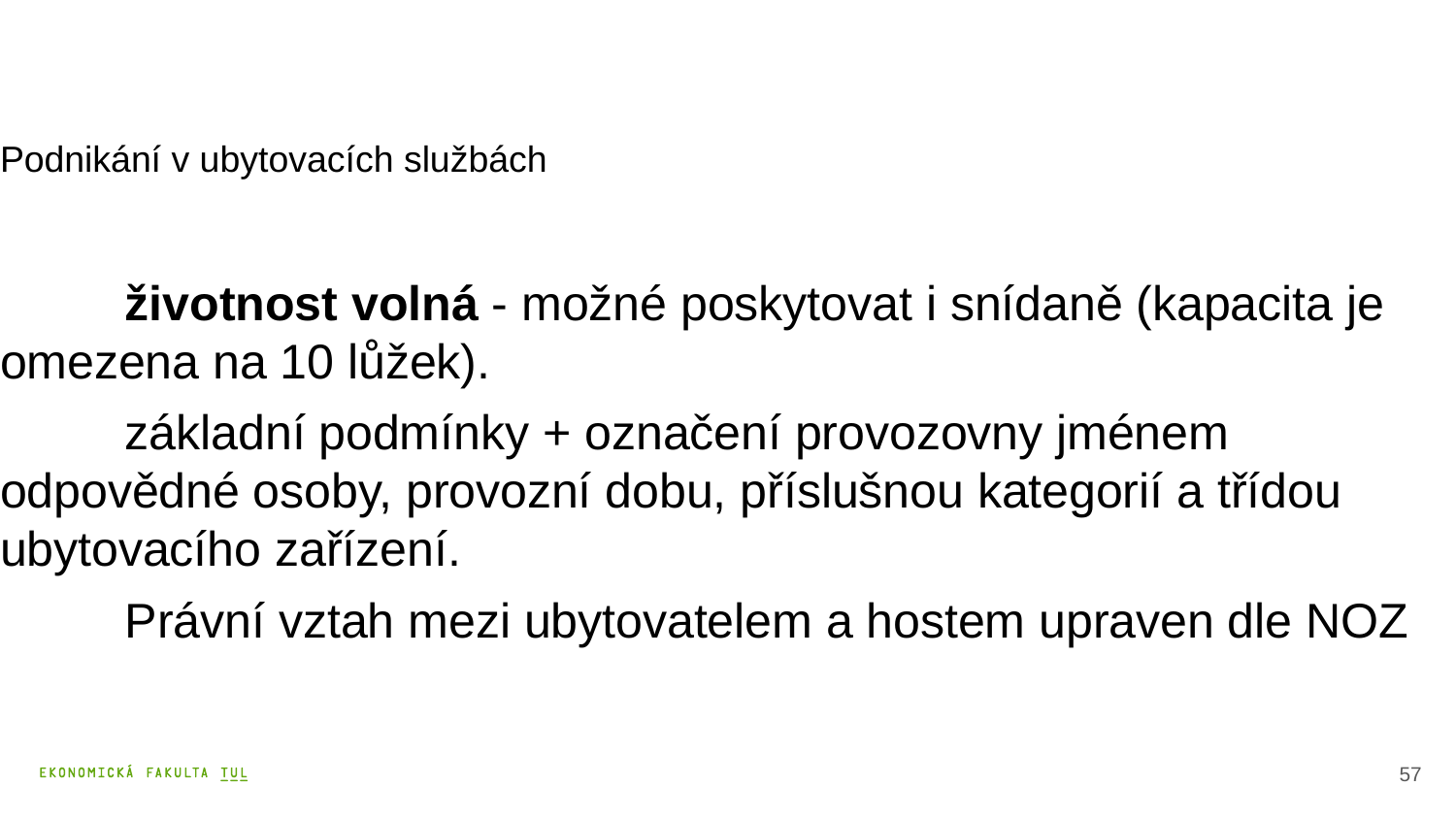

Podnikání v ubytovacích službách
	životnost volná - možné poskytovat i snídaně (kapacita je omezena na 10 lůžek).
	základní podmínky + označení provozovny jménem odpovědné osoby, provozní dobu, příslušnou kategorií a třídou ubytovacího zařízení.
	Právní vztah mezi ubytovatelem a hostem upraven dle NOZ
57